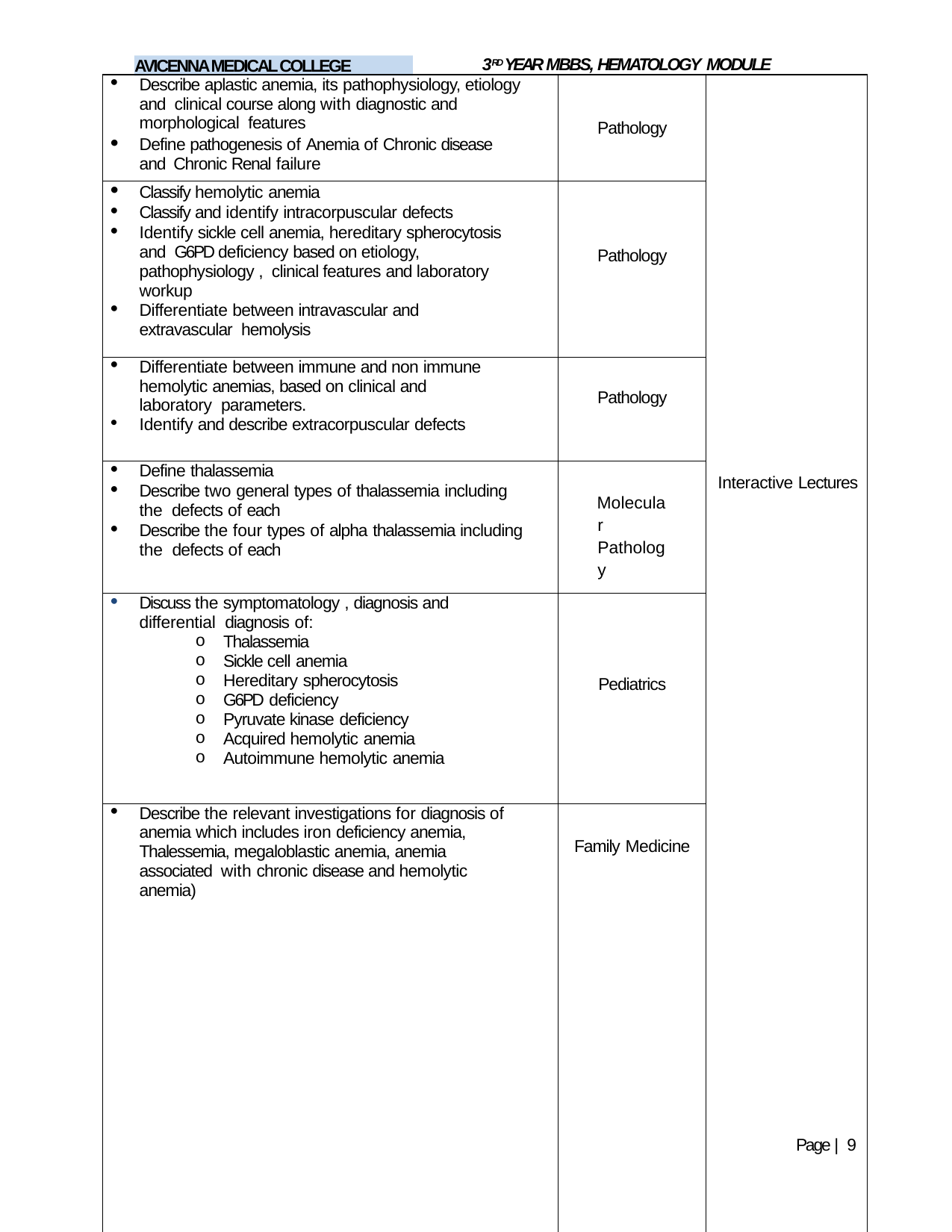

3RD YEAR MBBS, HEMATOLOGY MODULE
AVICENNA MEDICAL COLLEGE
| Describe aplastic anemia, its pathophysiology, etiology and clinical course along with diagnostic and morphological features Define pathogenesis of Anemia of Chronic disease and Chronic Renal failure | Pathology | Interactive Lectures |
| --- | --- | --- |
| Classify hemolytic anemia Classify and identify intracorpuscular defects Identify sickle cell anemia, hereditary spherocytosis and G6PD deficiency based on etiology, pathophysiology , clinical features and laboratory workup Differentiate between intravascular and extravascular hemolysis | Pathology |  |
| Differentiate between immune and non immune hemolytic anemias, based on clinical and laboratory parameters. Identify and describe extracorpuscular defects | Pathology |  |
| Define thalassemia Describe two general types of thalassemia including the defects of each Describe the four types of alpha thalassemia including the defects of each | Molecular Pathology |  |
| Discuss the symptomatology , diagnosis and differential diagnosis of: Thalassemia Sickle cell anemia Hereditary spherocytosis G6PD deficiency Pyruvate kinase deficiency Acquired hemolytic anemia Autoimmune hemolytic anemia | Pediatrics |  |
| Describe the relevant investigations for diagnosis of anemia which includes iron deficiency anemia, Thalessemia, megaloblastic anemia, anemia associated with chronic disease and hemolytic anemia) | Family Medicine |  |
| WBCs |  |  |
| Distinguish between leucopenia, neutropenia and agranulocytosis Discuss the pathogenesis of reactive proliferation of white blood cells Enumerate the pathogenesis of neutropenia and agranulocytosis | Pathology | Interactive Lectures |
Page | 9